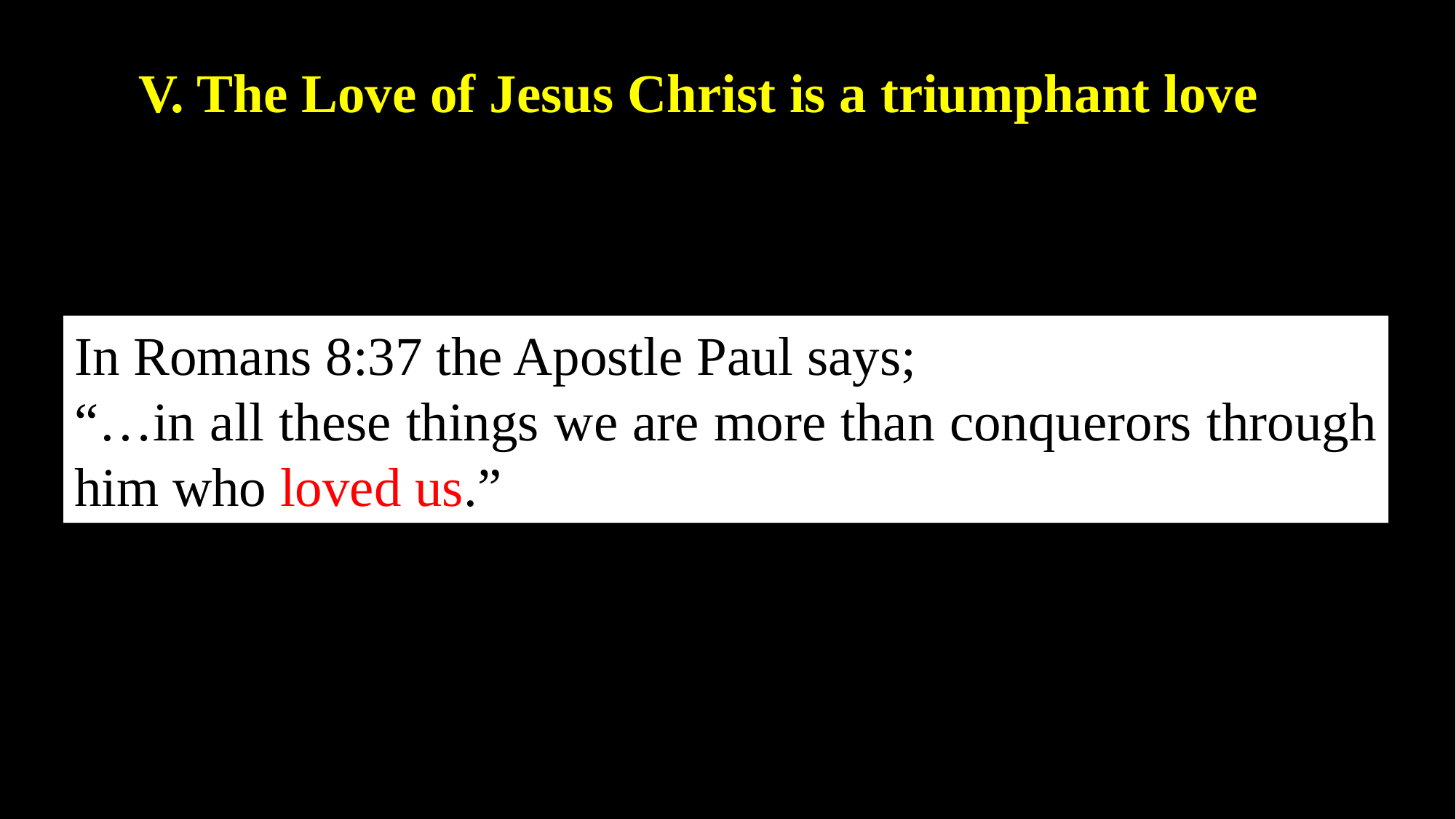

V. The Love of Jesus Christ is a triumphant love
In Romans 8:37 the Apostle Paul says;
“…in all these things we are more than conquerors through him who loved us.”